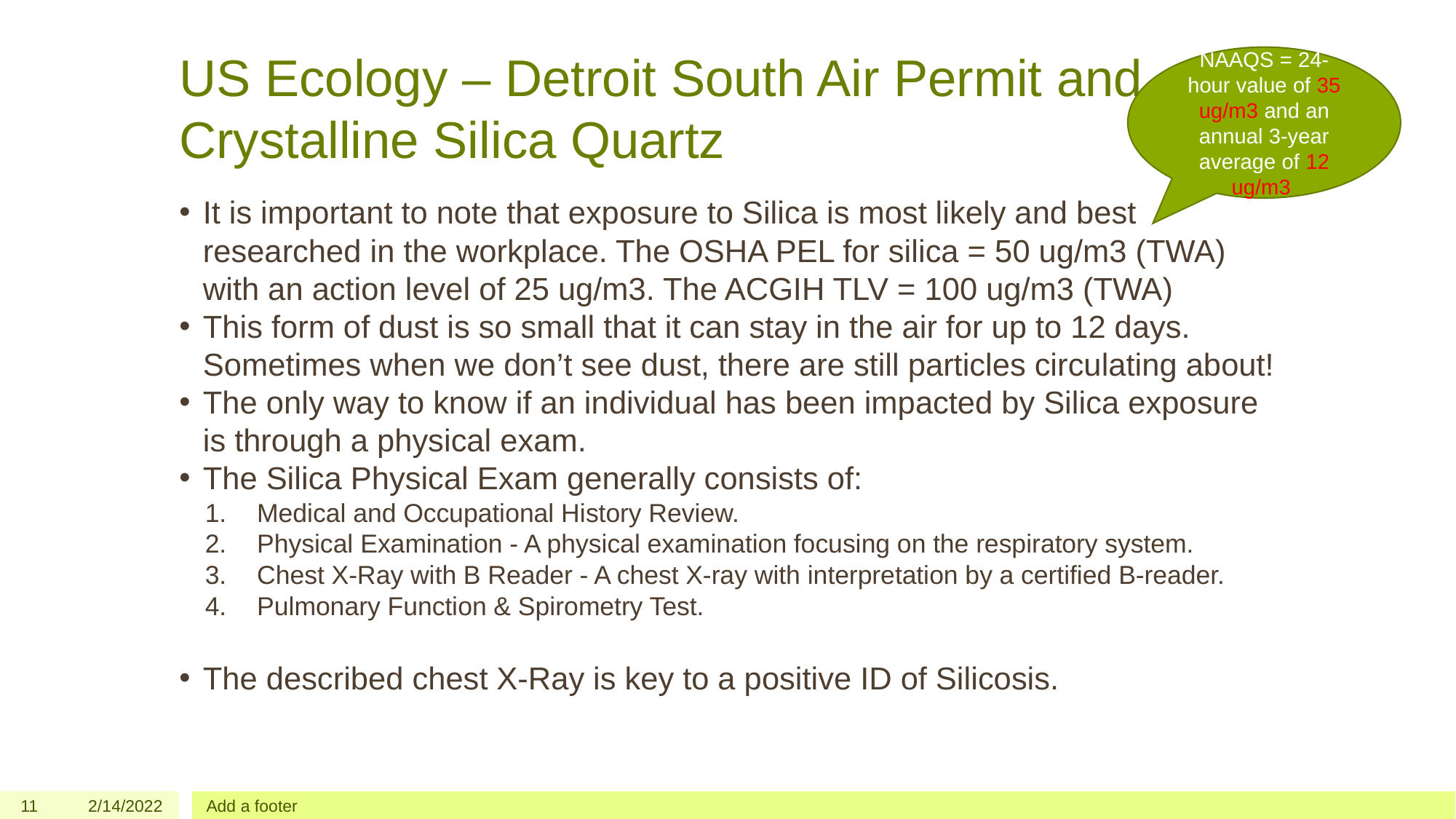

# US Ecology – Detroit South Air Permit and Crystalline Silica Quartz
NAAQS = 24-hour value of 35 ug/m3 and an annual 3-year average of 12 ug/m3
It is important to note that exposure to Silica is most likely and best researched in the workplace. The OSHA PEL for silica = 50 ug/m3 (TWA) with an action level of 25 ug/m3. The ACGIH TLV = 100 ug/m3 (TWA)
This form of dust is so small that it can stay in the air for up to 12 days. Sometimes when we don’t see dust, there are still particles circulating about!
The only way to know if an individual has been impacted by Silica exposure is through a physical exam.
The Silica Physical Exam generally consists of:
Medical and Occupational History Review.
Physical Examination - A physical examination focusing on the respiratory system.
Chest X-Ray with B Reader - A chest X-ray with interpretation by a certified B-reader.
Pulmonary Function & Spirometry Test.

The described chest X-Ray is key to a positive ID of Silicosis.
11
2/14/2022
Add a footer